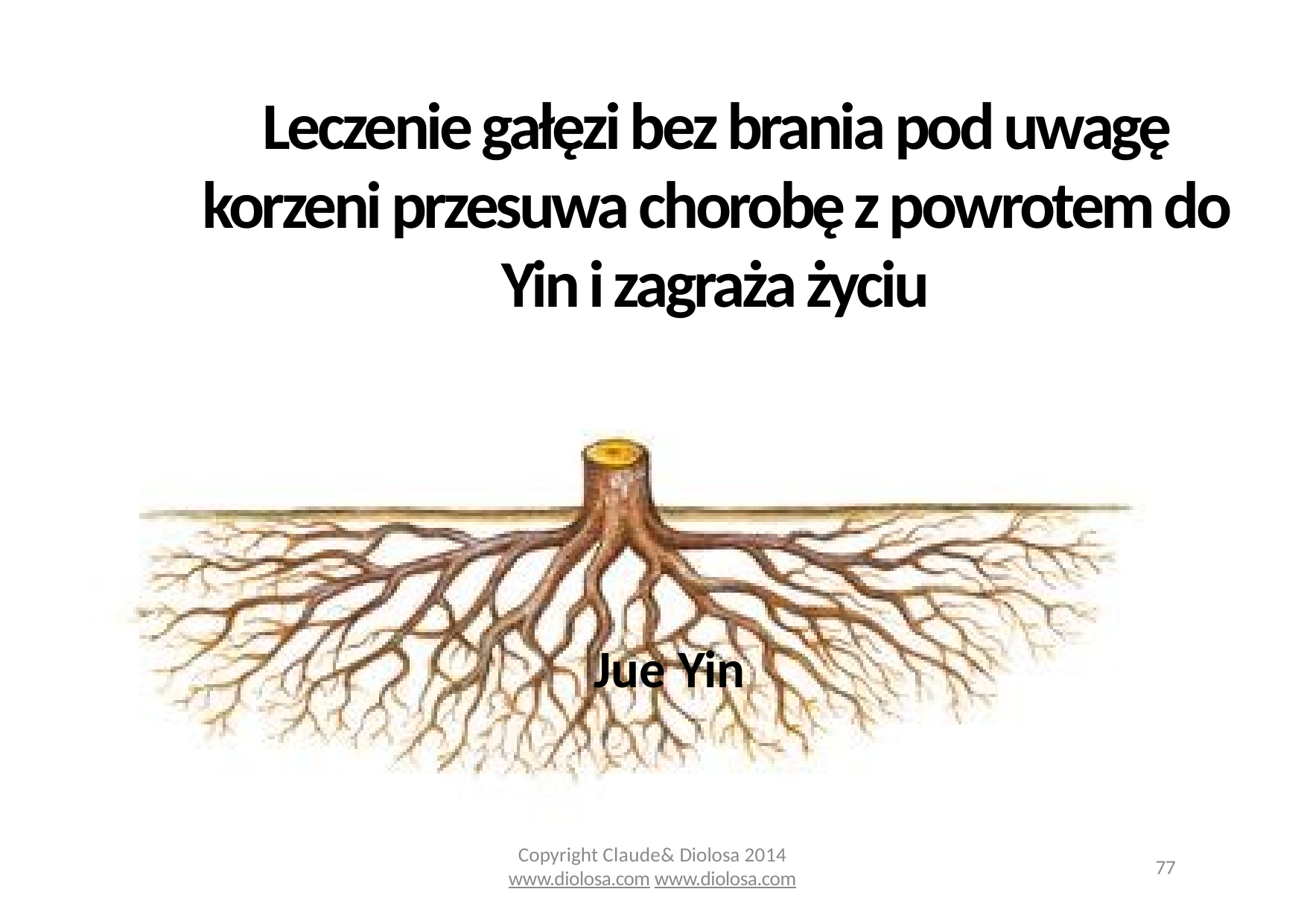

Leczenie gałęzi bez brania pod uwagę korzeni przesuwa chorobę z powrotem do Yin i zagraża życiu

Jue Yin
Copyright Claude& Diolosa 2014
www.diolosa.com www.diolosa.com
77